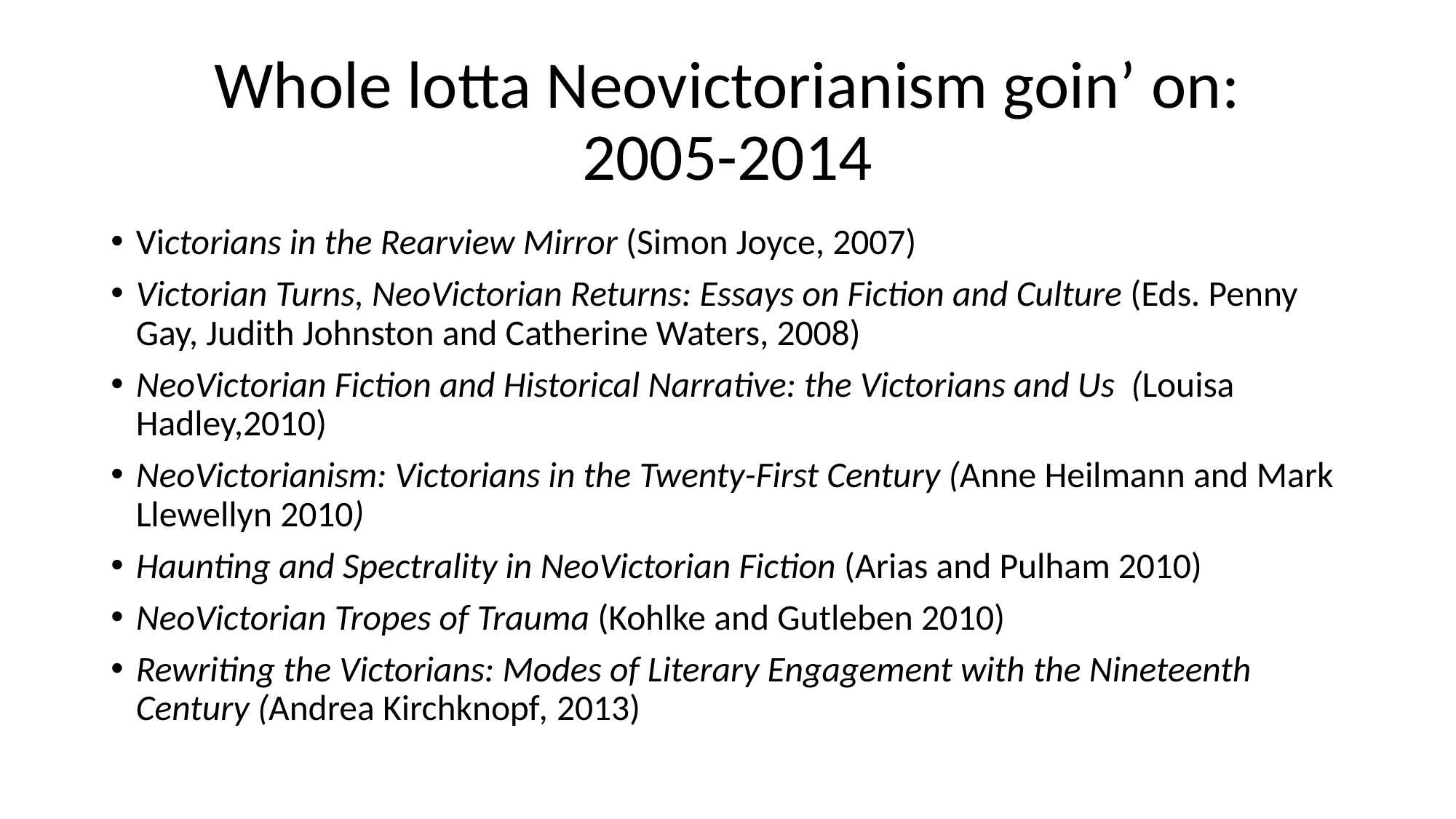

# Whole lotta Neovictorianism goin’ on: 2005-2014
Victorians in the Rearview Mirror (Simon Joyce, 2007)
Victorian Turns, NeoVictorian Returns: Essays on Fiction and Culture (Eds. Penny Gay, Judith Johnston and Catherine Waters, 2008)
NeoVictorian Fiction and Historical Narrative: the Victorians and Us  (Louisa Hadley,2010)
NeoVictorianism: Victorians in the Twenty-First Century (Anne Heilmann and Mark Llewellyn 2010)
Haunting and Spectrality in NeoVictorian Fiction (Arias and Pulham 2010)
NeoVictorian Tropes of Trauma (Kohlke and Gutleben 2010)
Rewriting the Victorians: Modes of Literary Engagement with the Nineteenth Century (Andrea Kirchknopf, 2013)